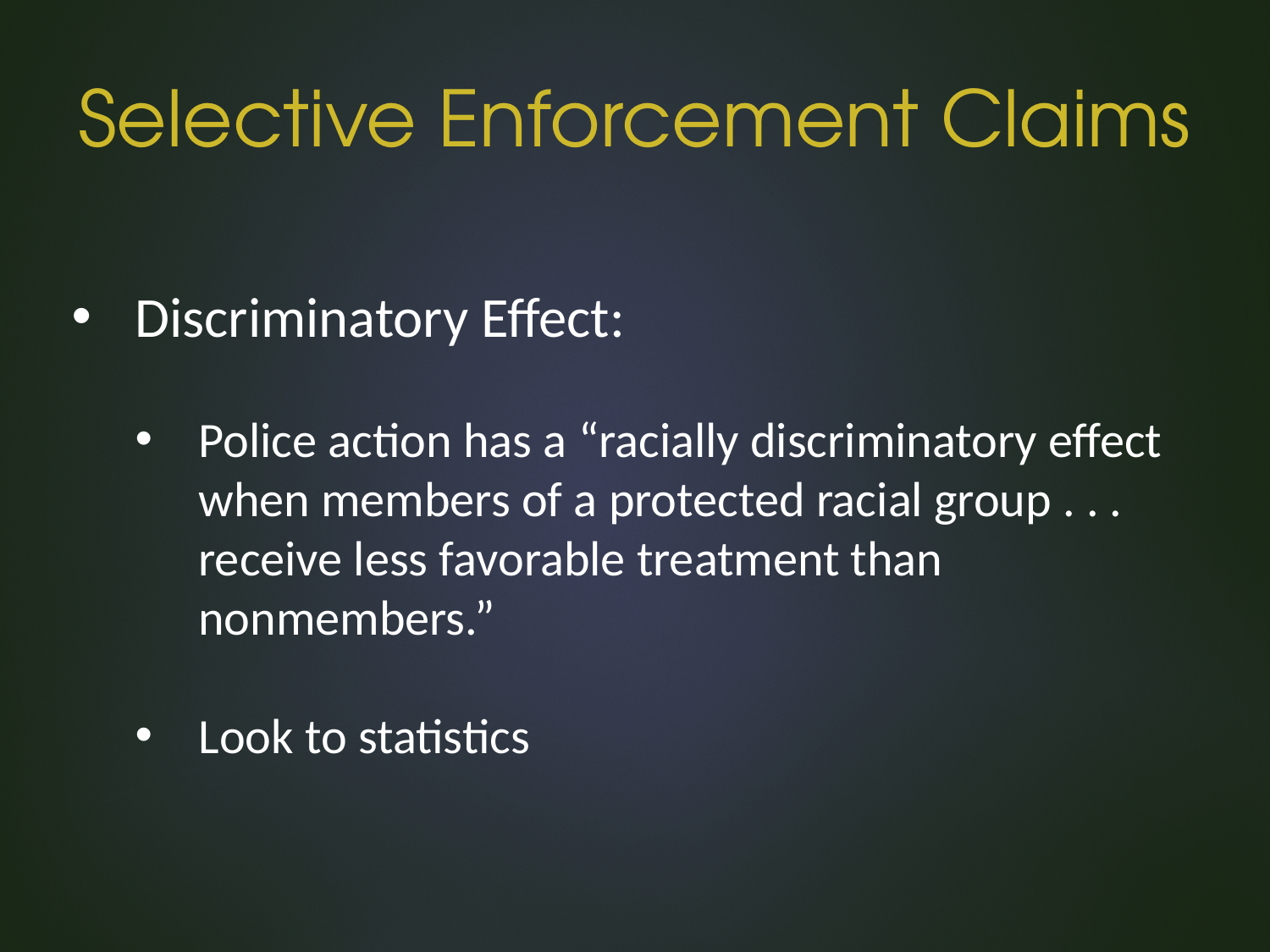

Selective Enforcement Claims
Discriminatory Effect:

Police action has a “racially discriminatory effect when members of a protected racial group . . . receive less favorable treatment than nonmembers.”

Look to statistics